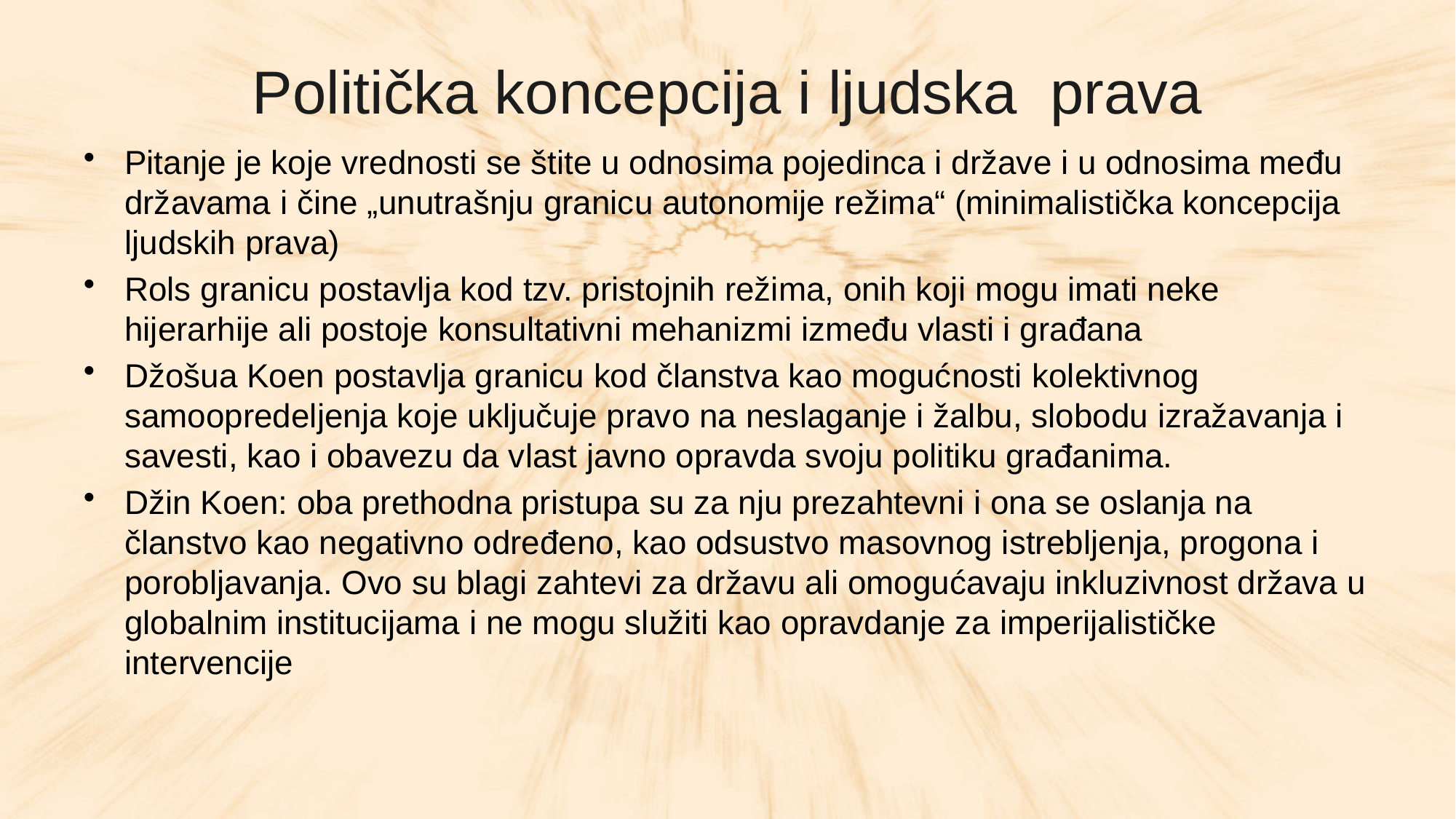

# Politička koncepcija i ljudska  prava
Pitanje je koje vrednosti se štite u odnosima pojedinca i države i u odnosima među državama i čine „unutrašnju granicu autonomije režima“ (minimalistička koncepcija ljudskih prava)
Rols granicu postavlja kod tzv. pristojnih režima, onih koji mogu imati neke hijerarhije ali postoje konsultativni mehanizmi između vlasti i građana
Džošua Koen postavlja granicu kod članstva kao mogućnosti kolektivnog samoopredeljenja koje uključuje pravo na neslaganje i žalbu, slobodu izražavanja i savesti, kao i obavezu da vlast javno opravda svoju politiku građanima.
Džin Koen: oba prethodna pristupa su za nju prezahtevni i ona se oslanja na članstvo kao negativno određeno, kao odsustvo masovnog istrebljenja, progona i porobljavanja. Ovo su blagi zahtevi za državu ali omogućavaju inkluzivnost država u globalnim institucijama i ne mogu služiti kao opravdanje za imperijalističke intervencije